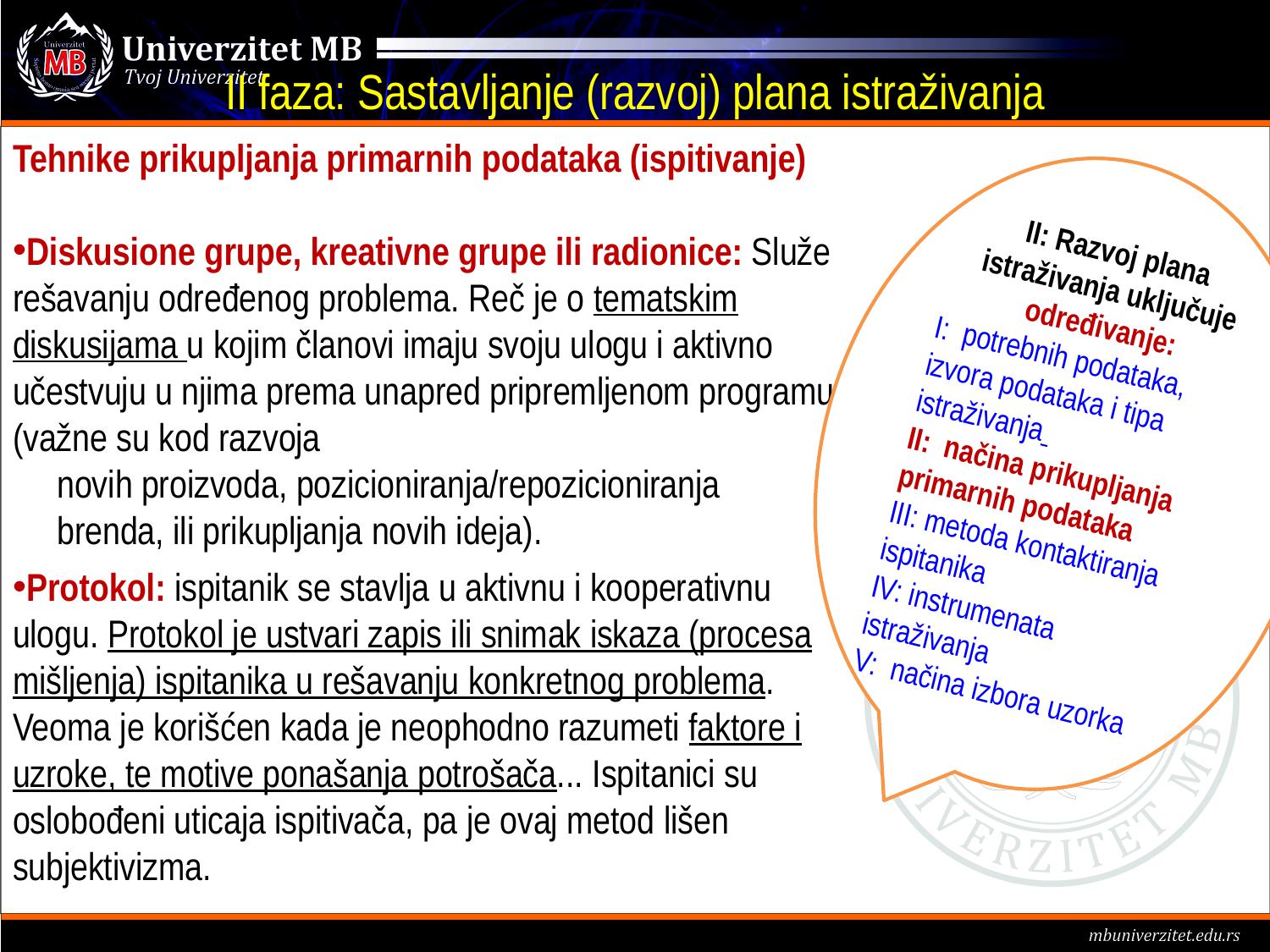

# II faza: Sastavljanje (razvoj) plana istraživanja
Tehnike prikupljanja primarnih podataka (ispitivanje)

Diskusione grupe, kreativne grupe ili radionice: Služe rešavanju određenog problema. Reč je o tematskim diskusijama u kojim članovi imaju svoju ulogu i aktivno učestvuju u njima prema unapred pripremljenom programu (važne su kod razvoja
     novih proizvoda, pozicioniranja/repozicioniranja
     brenda, ili prikupljanja novih ideja).
Protokol: ispitanik se stavlja u aktivnu i kooperativnu ulogu. Protokol je ustvari zapis ili snimak iskaza (procesa mišljenja) ispitanika u rešavanju konkretnog problema. Veoma je korišćen kada je neophodno razumeti faktore i uzroke, te motive ponašanja potrošača... Ispitanici su oslobođeni uticaja ispitivača, pa je ovaj metod lišen subjektivizma.

II: Razvoj plana istraživanja uključuje određivanje:
I:  potrebnih podataka, izvora podataka i tipa istraživanja
II:  načina prikupljanja primarnih podataka
III: metoda kontaktiranja ispitanika
IV: instrumenata istraživanja
V:  načina izbora uzorka